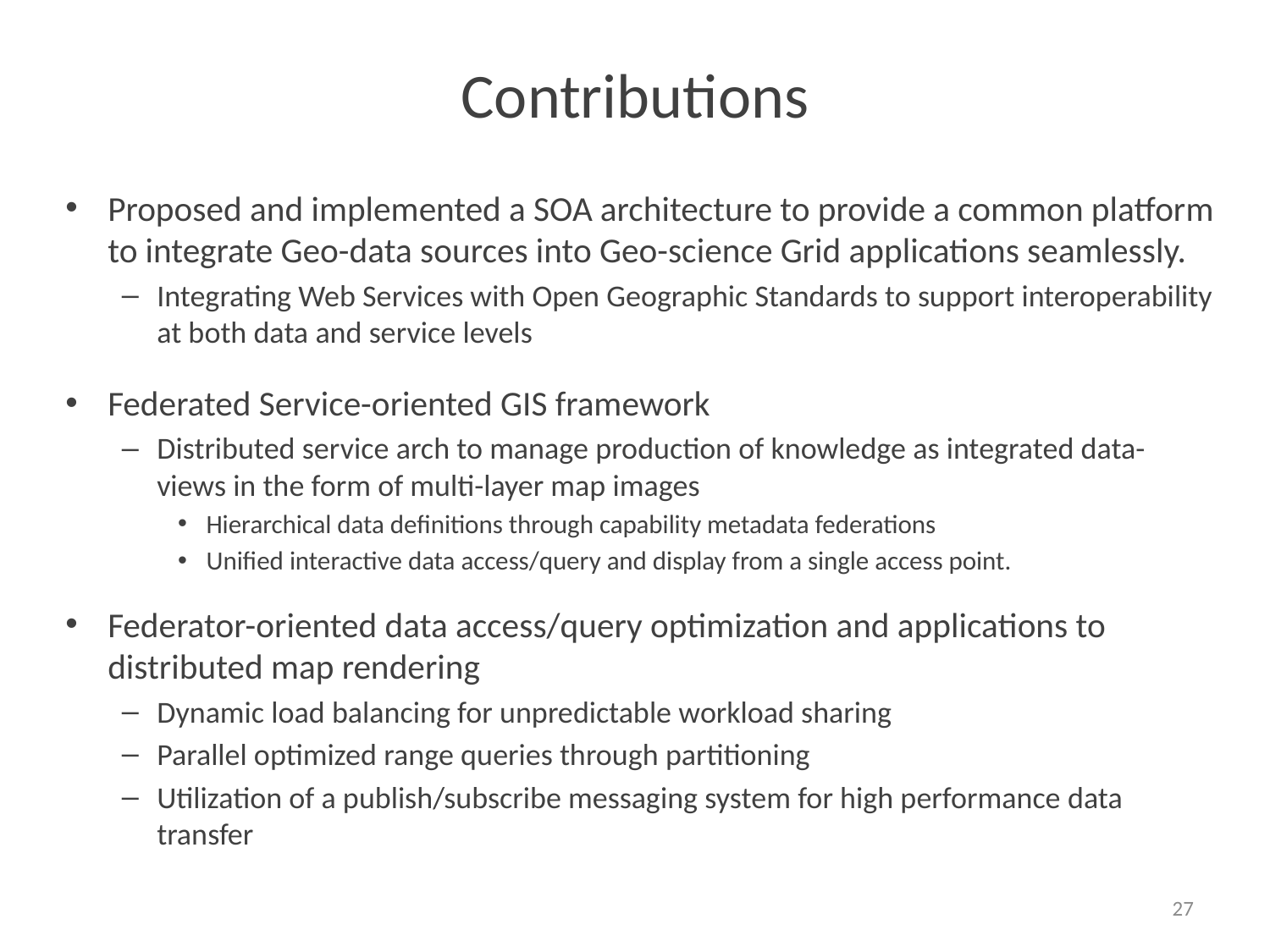

# Contributions
Proposed and implemented a SOA architecture to provide a common platform to integrate Geo-data sources into Geo-science Grid applications seamlessly.
Integrating Web Services with Open Geographic Standards to support interoperability at both data and service levels

Federated Service-oriented GIS framework
Distributed service arch to manage production of knowledge as integrated data-views in the form of multi-layer map images
Hierarchical data definitions through capability metadata federations
Unified interactive data access/query and display from a single access point.

Federator-oriented data access/query optimization and applications to distributed map rendering
Dynamic load balancing for unpredictable workload sharing
Parallel optimized range queries through partitioning
Utilization of a publish/subscribe messaging system for high performance data transfer
27